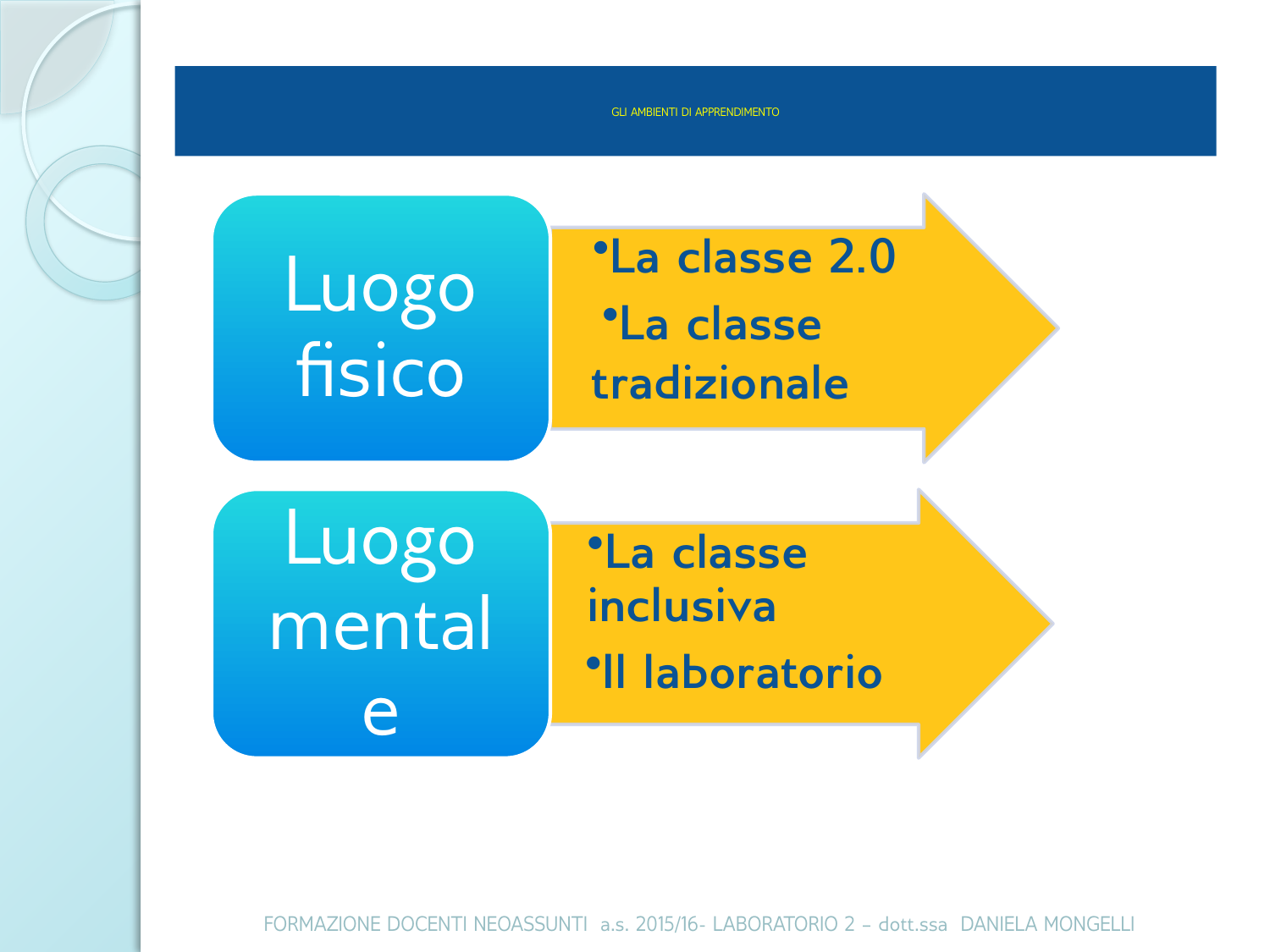

# GLI AMBIENTI DI APPRENDIMENTO
La classe 2.0
La classe tradizionale

Luogo fisico
La classe inclusiva
Il laboratorio

Luogo mentale
FORMAZIONE DOCENTI NEOASSUNTI  a.s. 2015/16- LABORATORIO 2 – dott.ssa  DANIELA MONGELLI